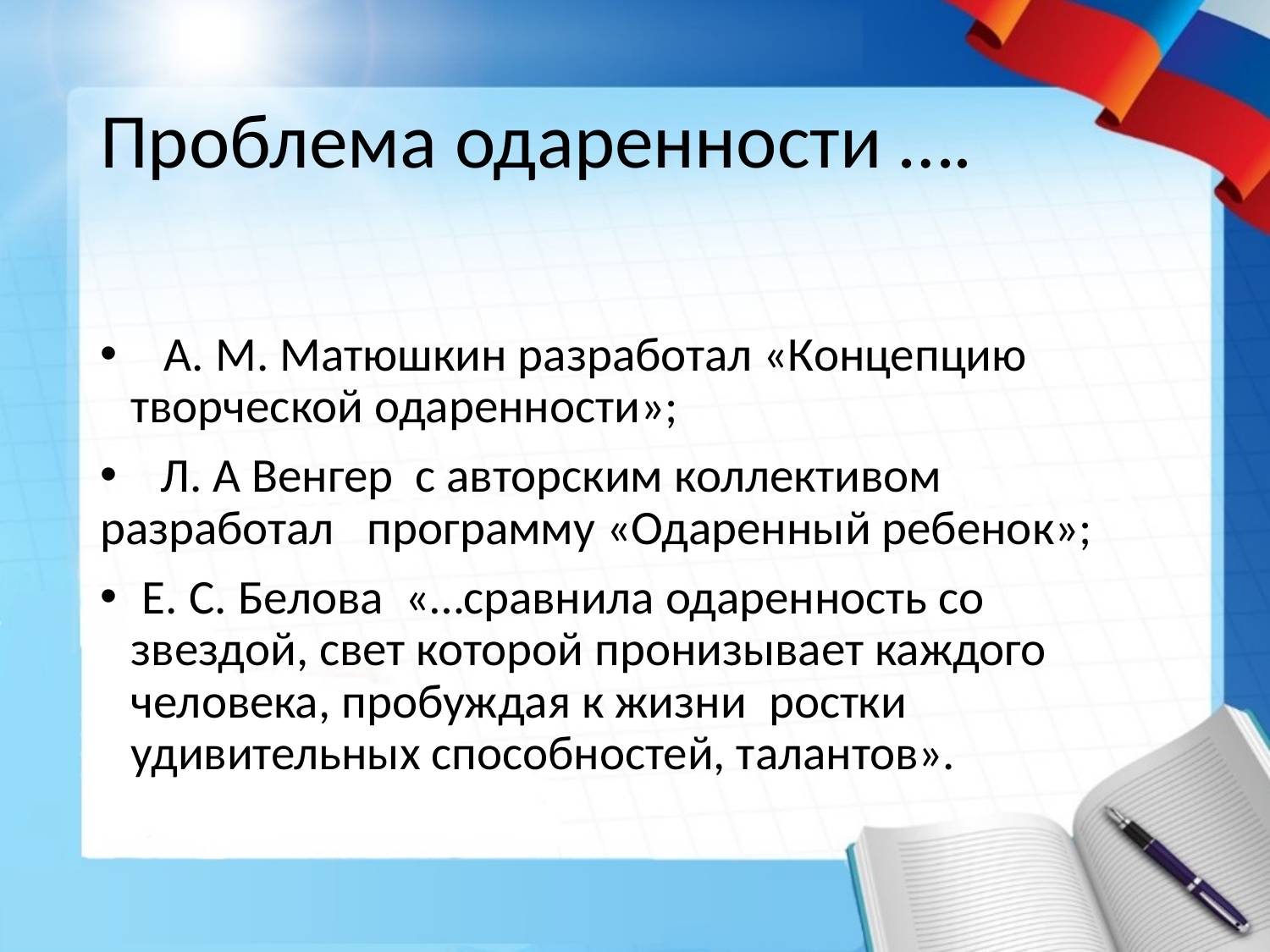

# Проблема одаренности ….

   А. М. Матюшкин разработал «Концепцию  творческой одаренности»;
    Л. А Венгер  с авторским коллективом разработал   программу «Одаренный ребенок»;
 Е. С. Белова  «…сравнила одаренность со звездой, свет которой пронизывает каждого человека, пробуждая к жизни  ростки удивительных способностей, талантов».